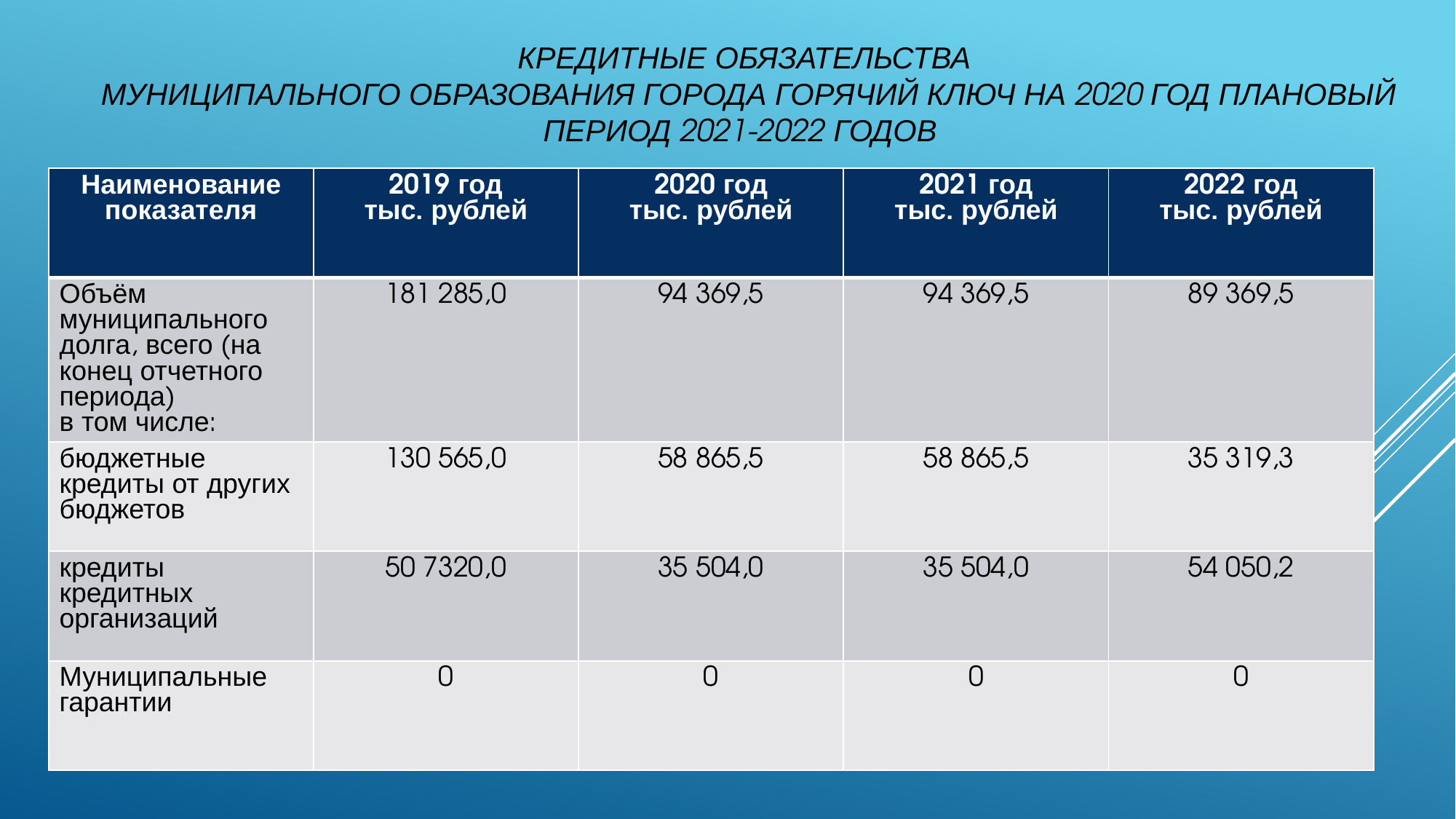

# Кредитные обязательства муниципального образования города Горячий Ключ на 2020 год плановый период 2021-2022 годов
| Наименование показателя | 2019 год тыс. рублей | 2020 год тыс. рублей | 2021 год тыс. рублей | 2022 год тыс. рублей |
| --- | --- | --- | --- | --- |
| Объём муниципального долга, всего (на конец отчетного периода) в том числе: | 181 285,0 | 94 369,5 | 94 369,5 | 89 369,5 |
| бюджетные кредиты от других бюджетов | 130 565,0 | 58 865,5 | 58 865,5 | 35 319,3 |
| кредиты кредитных организаций | 50 7320,0 | 35 504,0 | 35 504,0 | 54 050,2 |
| Муниципальные гарантии | 0 | 0 | 0 | 0 |